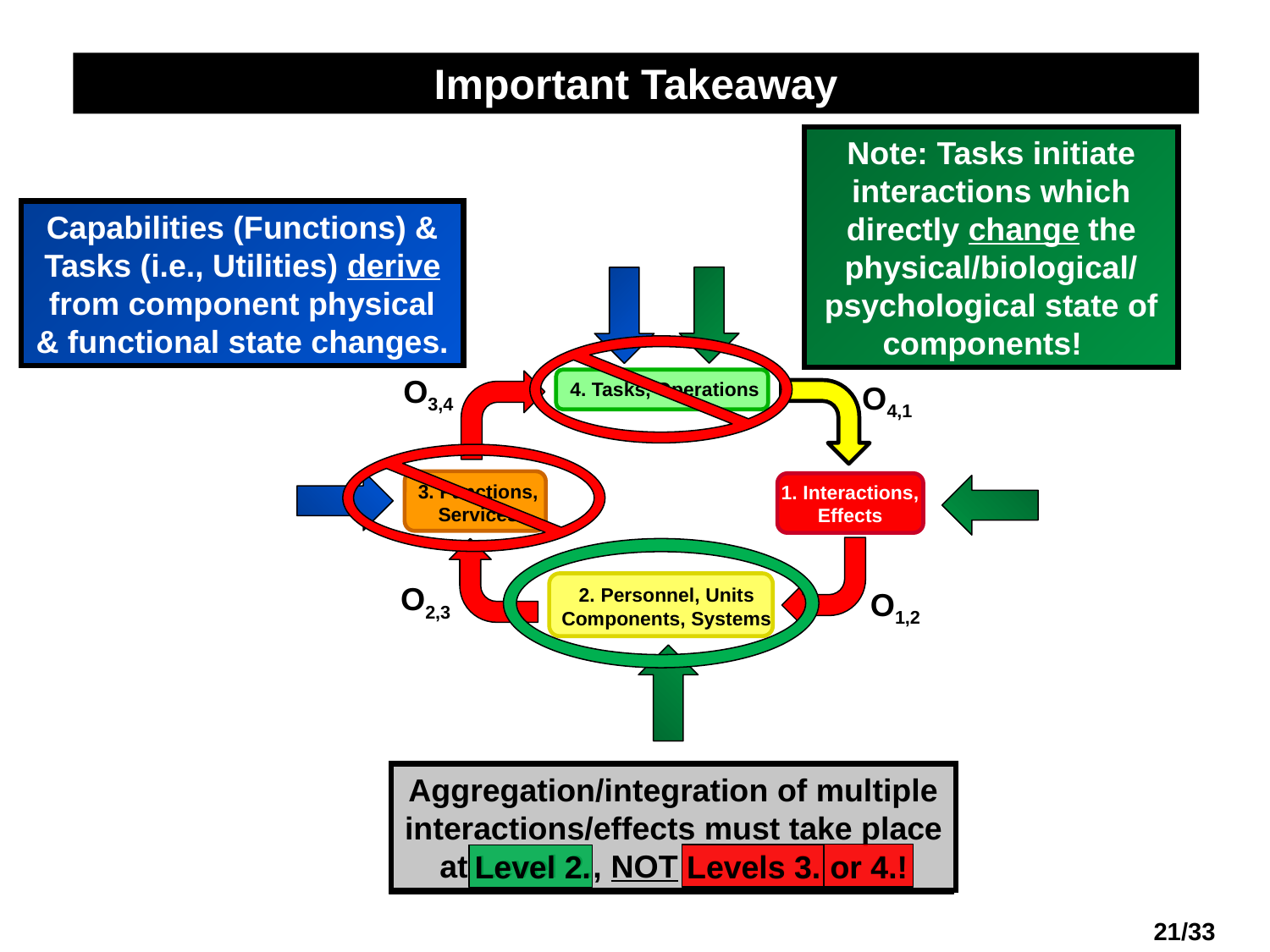

Important Takeaway
Note: Tasks initiate interactions which directly change the physical/biological/ psychological state of components!
Capabilities (Functions) & Tasks (i.e., Utilities) derive from component physical & functional state changes.

O3,4

  4. Tasks, Operations

O4,1

3. Functions,
Services

1. Interactions,
Effects

O2,3

2. Personnel, Units
Components, Systems
O1,2

Aggregation/integration of multiple interactions/effects must take place at Level 2., NOT Levels 3. or 4.!
Levels 3.

or 4.!

Level 2.